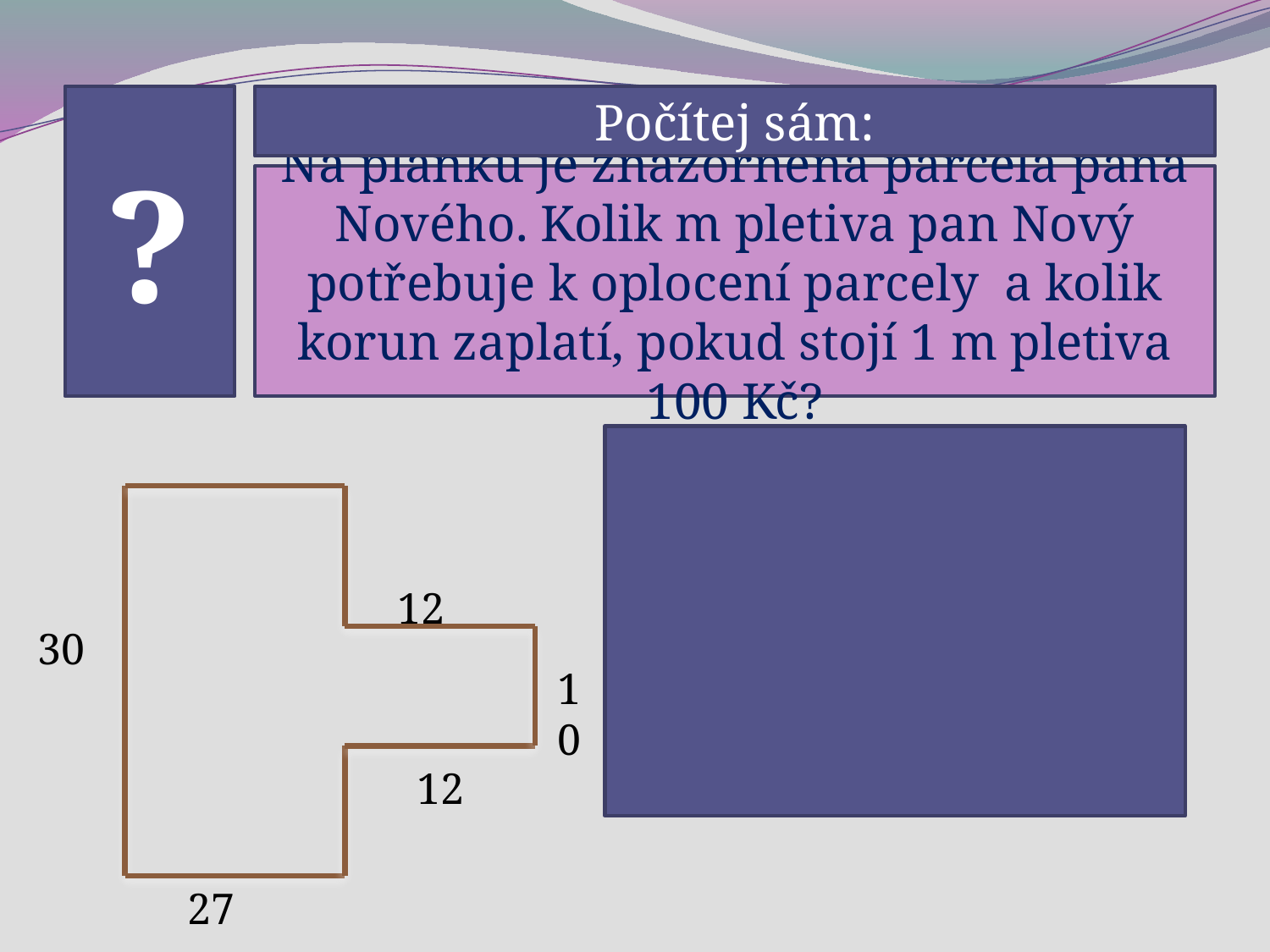

?
Počítej sám:
Na plánku je znázorněna parcela pana Nového. Kolik m pletiva pan Nový potřebuje k oplocení parcely  a kolik korun zaplatí, pokud stojí 1 m pletiva 100 Kč?

o = 138 m

Cena pletiva – 13 800 Kč.
12
30
10
12
27